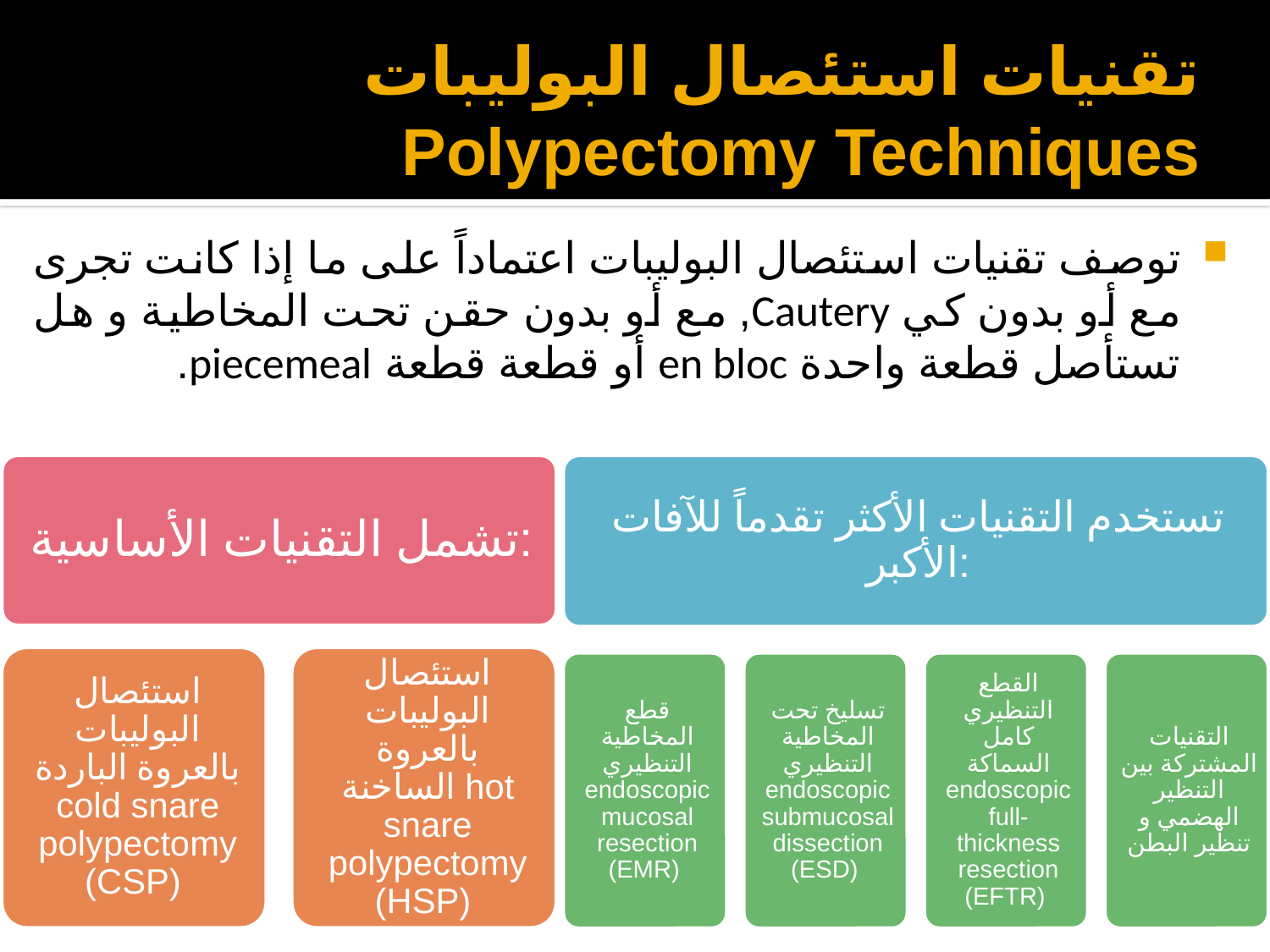

# تقنيات استئصال البوليبات Polypectomy Techniques
توصف تقنيات استئصال البوليبات اعتماداً على ما إذا كانت تجرى مع أو بدون كي Cautery, مع أو بدون حقن تحت المخاطية و هل تستأصل قطعة واحدة en bloc أو قطعة قطعة piecemeal.

تستخدم التقنيات الأكثر تقدماً للآفات الأكبر:
قطع المخاطية التنظيري endoscopic mucosal resection (EMR)
تسليخ تحت المخاطية التنظيري endoscopic submucosal dissection (ESD)
القطع التنظيري كامل السماكة endoscopic full-thickness resection (EFTR)
التقنيات المشتركة بين التنظير الهضمي و تنظير البطن
تشمل التقنيات الأساسية:
استئصال البوليبات بالعروة الباردة cold snare polypectomy (CSP)
استئصال البوليبات بالعروة الساخنة hot snare polypectomy (HSP)